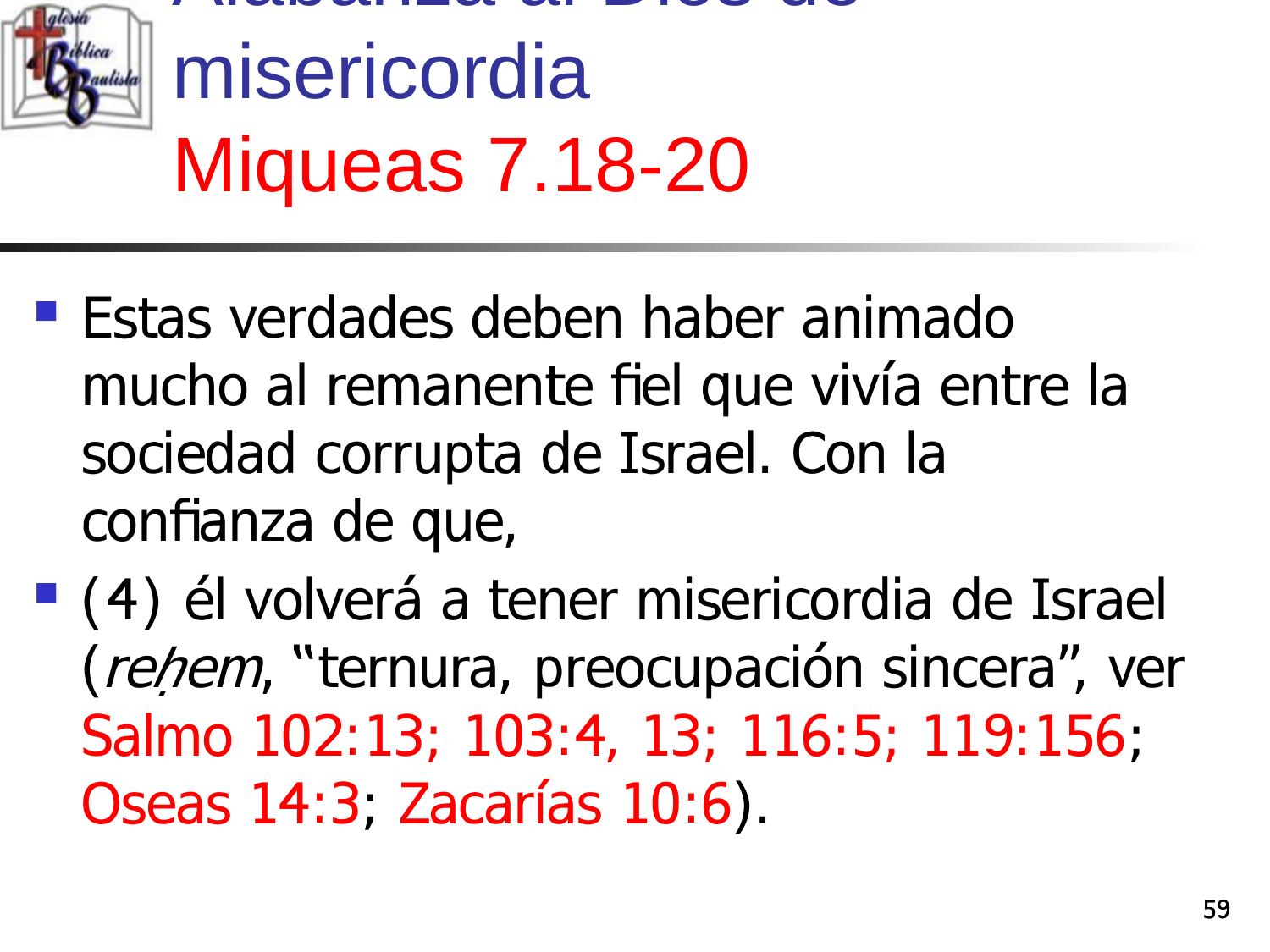

# Alabanza al Dios de misericordia Miqueas 7.18-20
Estas verdades deben haber animado mucho al remanente fiel que vivía entre la sociedad corrupta de Israel. Con la confianza de que,
(4) él volverá a tener misericordia de Israel (reḥem, “ternura, preocupación sincera”, ver Salmo 102:13; 103:4, 13; 116:5; 119:156; Oseas 14:3; Zacarías 10:6).

59
59